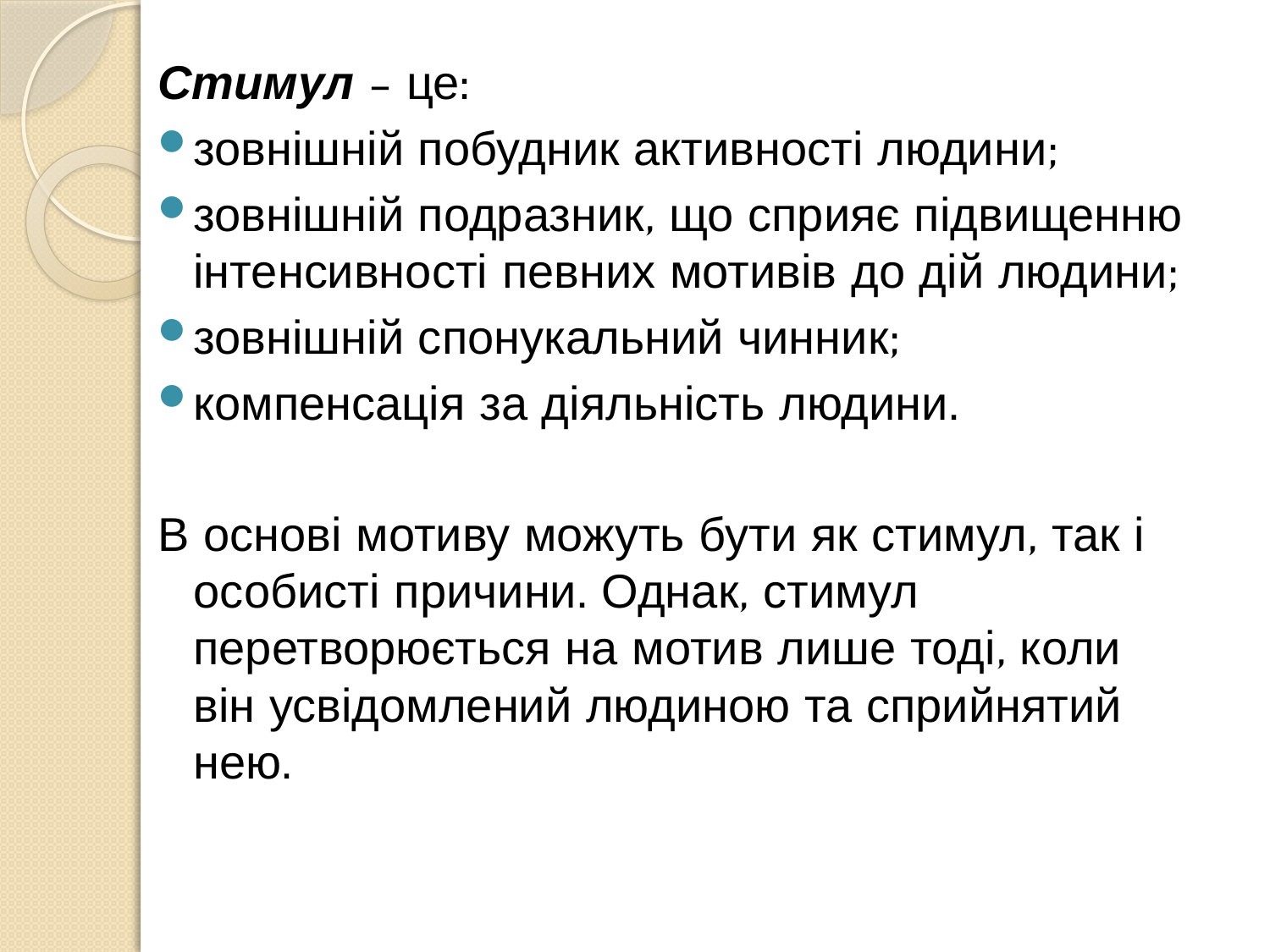

Стимул – це:
зовнішній побудник активності людини;
зовнішній подразник, що сприяє підвищенню інтенсивності певних мотивів до дій людини;
зовнішній спонукальний чинник;
компенсація за діяльність людини.

В основі мотиву можуть бути як стимул, так і особисті причини. Однак, стимул перетворюється на мотив лише тоді, коли він усвідомлений людиною та сприйнятий нею.